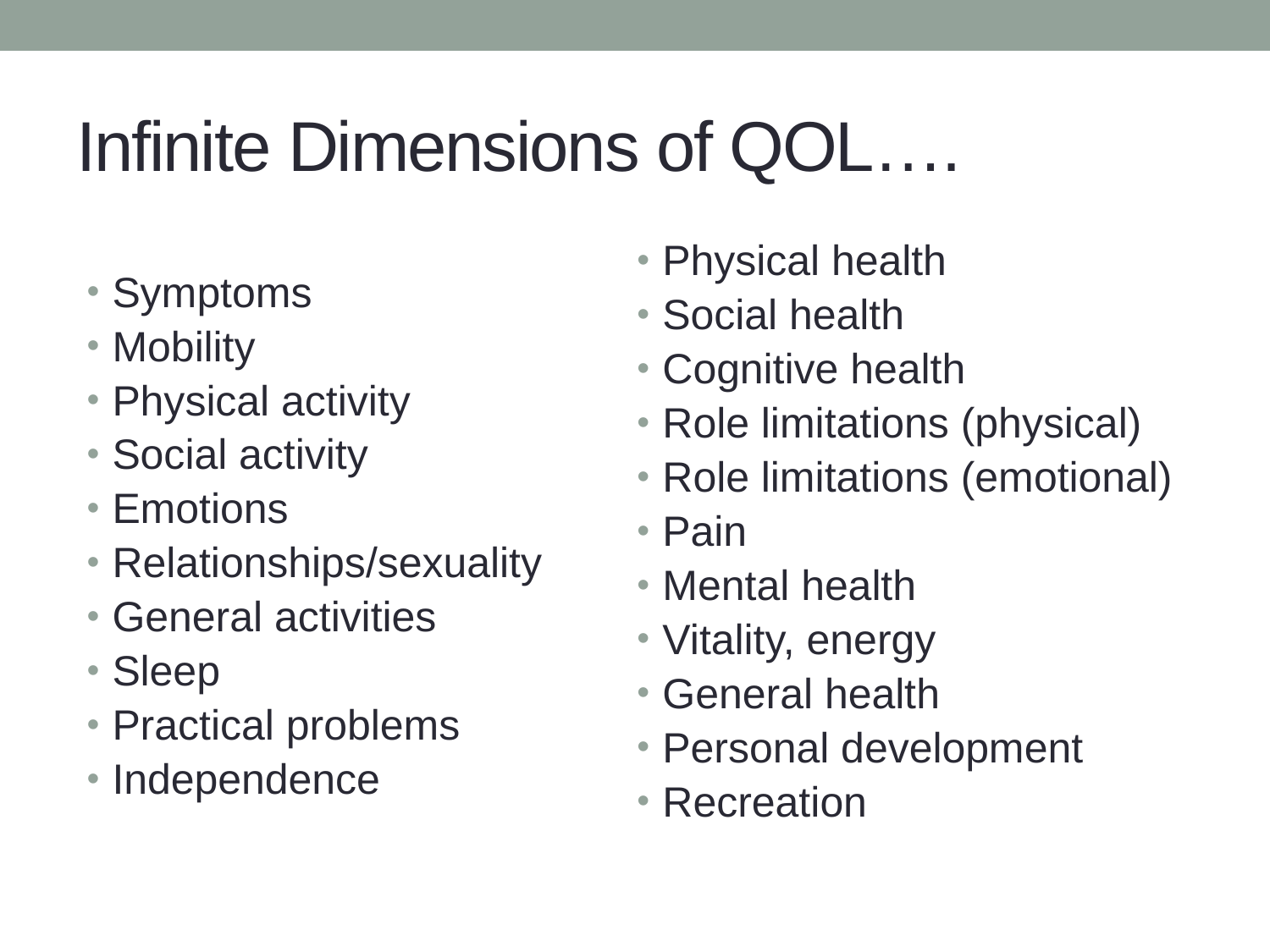

# Infinite Dimensions of QOL….
Physical health
Social health
Cognitive health
Role limitations (physical)
Role limitations (emotional)
Pain
Mental health
Vitality, energy
General health
Personal development
Recreation
Symptoms
Mobility
Physical activity
Social activity
Emotions
Relationships/sexuality
General activities
Sleep
Practical problems
Independence